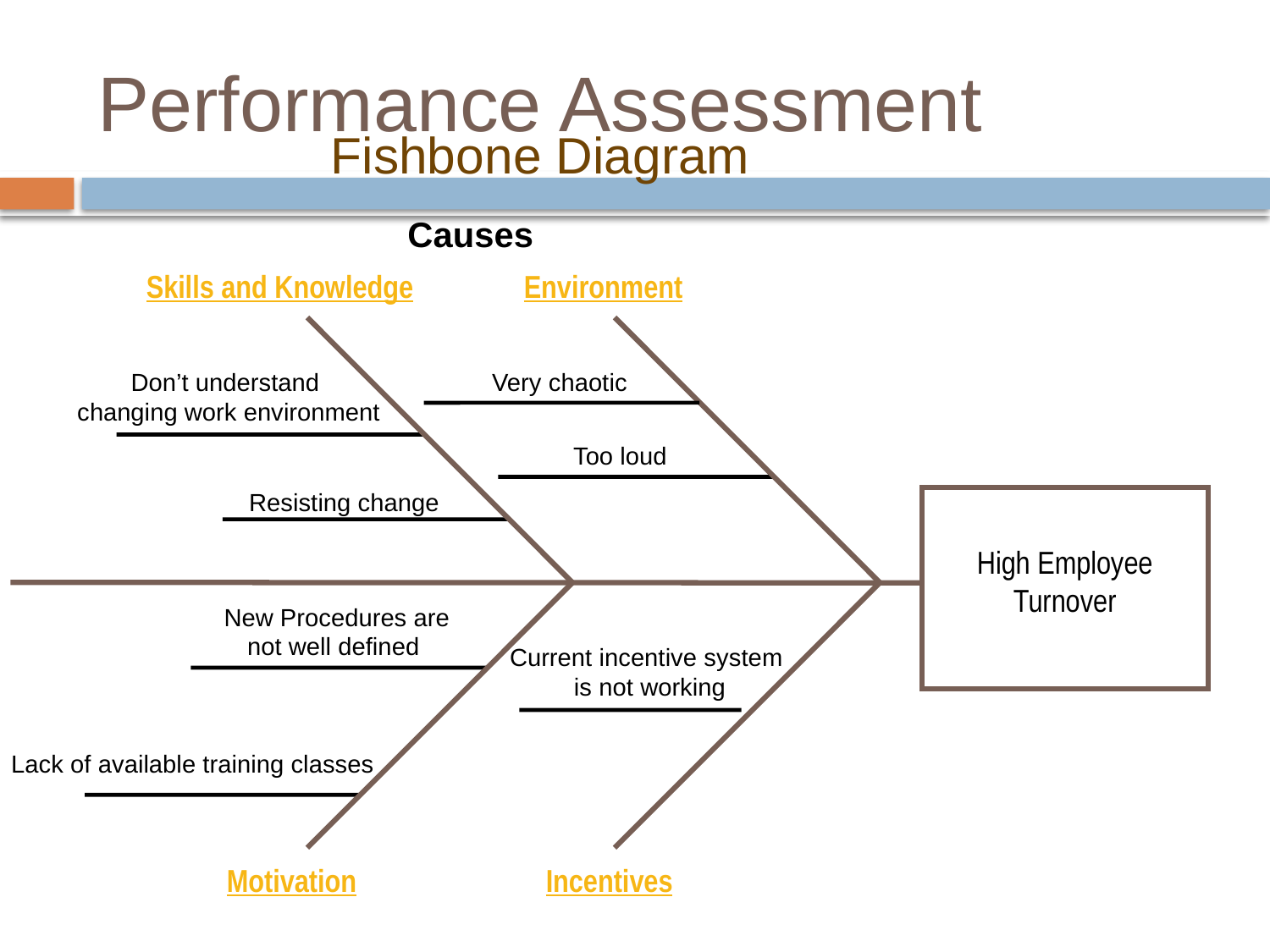

# Performance Assessment
Fishbone Diagram
Causes
Skills and Knowledge
Environment

Don’t understand
changing work environment
Very chaotic

Too loud

Resisting change

High Employee
Turnover

New Procedures are
not well defined
Current incentive system
 is not working

Lack of available training classes

Motivation
Incentives